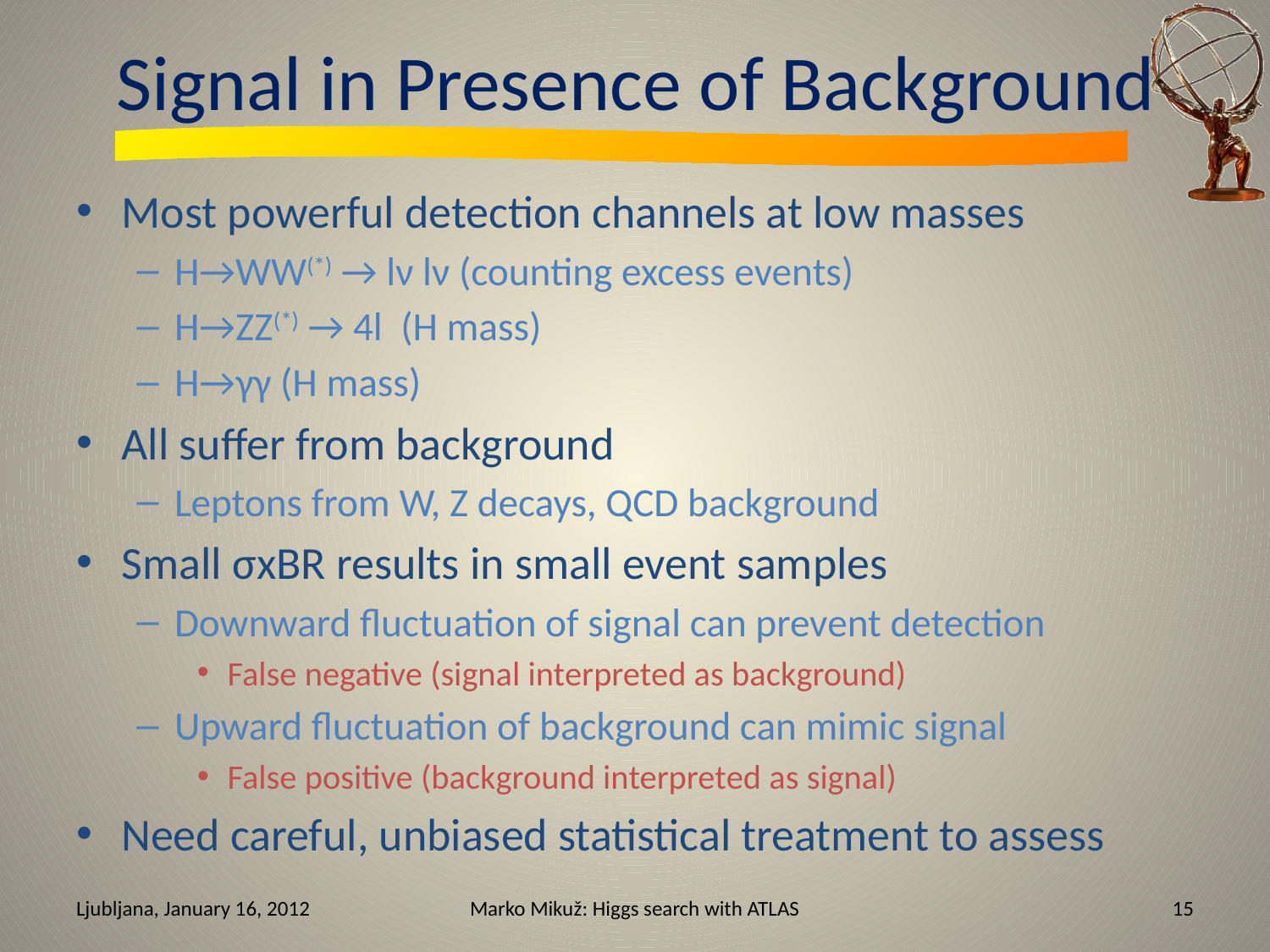

# Signal in Presence of Background
Most powerful detection channels at low masses
H→WW(*) → lν lν (counting excess events)
H→ZZ(*) → 4l  (H mass)
H→γγ (H mass)
All suffer from background
Leptons from W, Z decays, QCD background
Small σxBR results in small event samples
Downward fluctuation of signal can prevent detection
False negative (signal interpreted as background)
Upward fluctuation of background can mimic signal
False positive (background interpreted as signal)
Need careful, unbiased statistical treatment to assess

Ljubljana, January 16, 2012
Marko Mikuž: Higgs search with ATLAS
15